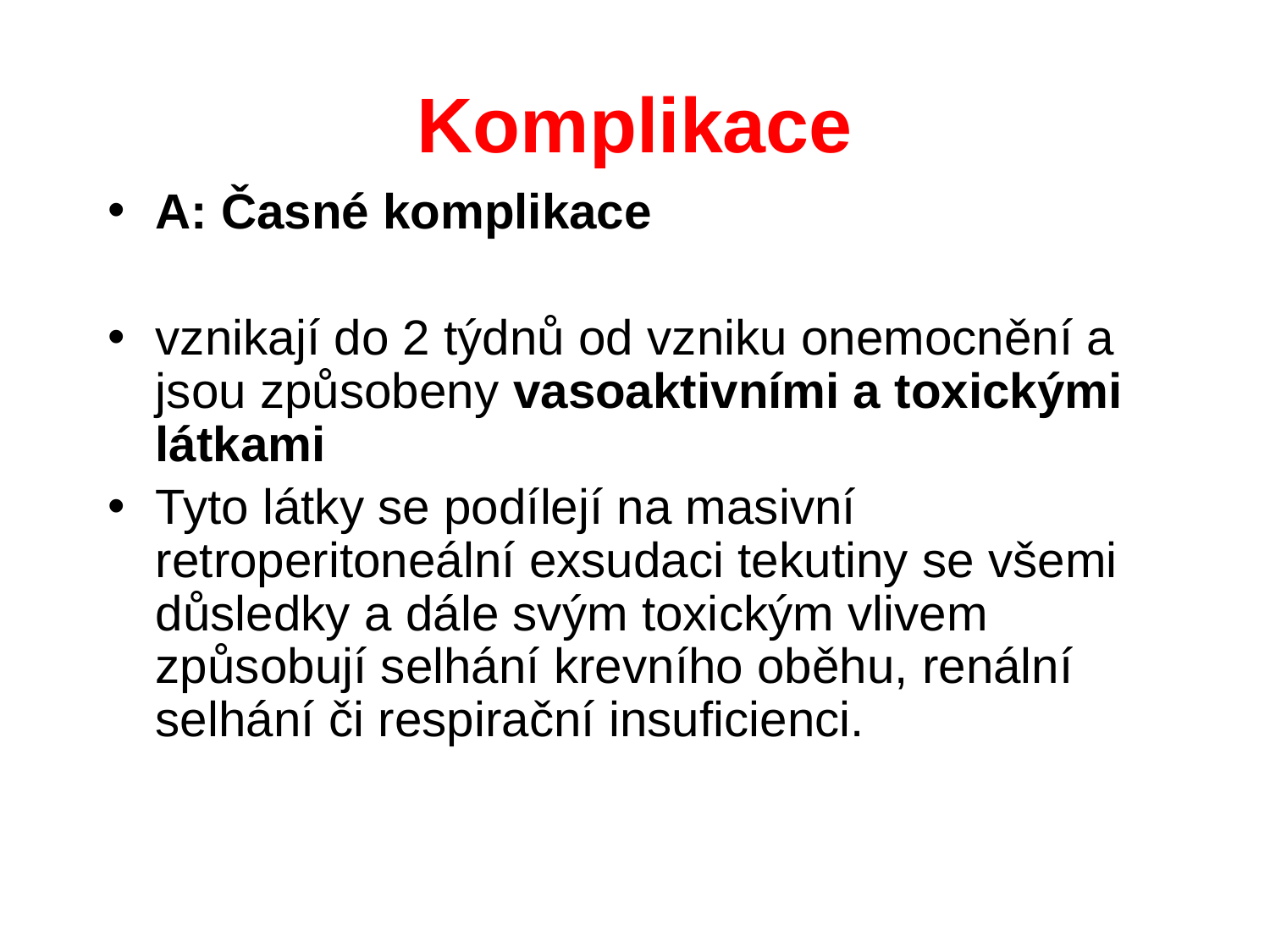

# Komplikace
A: Časné komplikace

vznikají do 2 týdnů od vzniku onemocnění a jsou způsobeny vasoaktivními a toxickými látkami
Tyto látky se podílejí na masivní retroperitoneální exsudaci tekutiny se všemi důsledky a dále svým toxickým vlivem způsobují selhání krevního oběhu, renální selhání či respirační insuficienci.